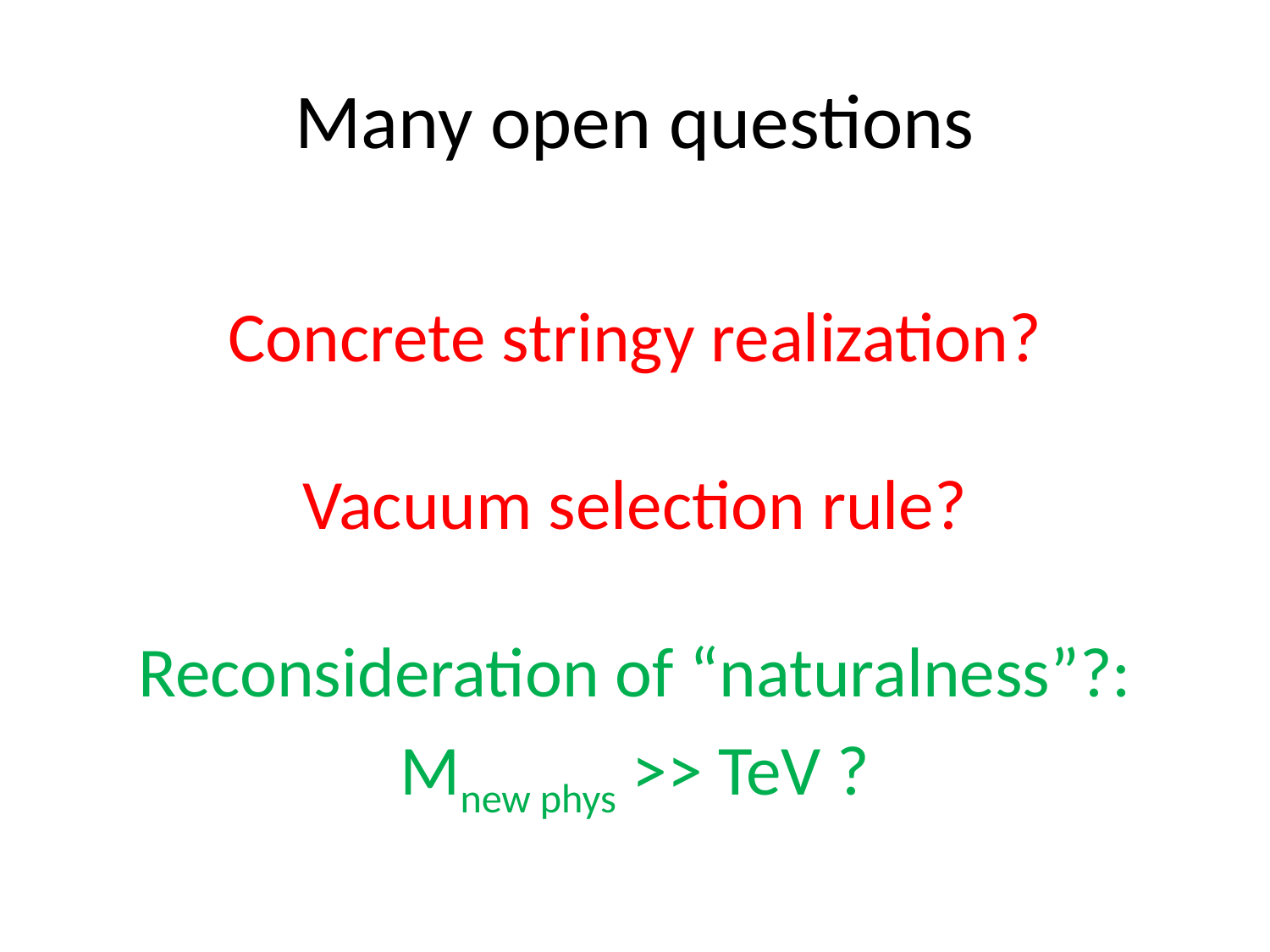

# Many open questions

Concrete stringy realization?

Vacuum selection rule?

Reconsideration of “naturalness”?:
Mnew phys >> TeV ?